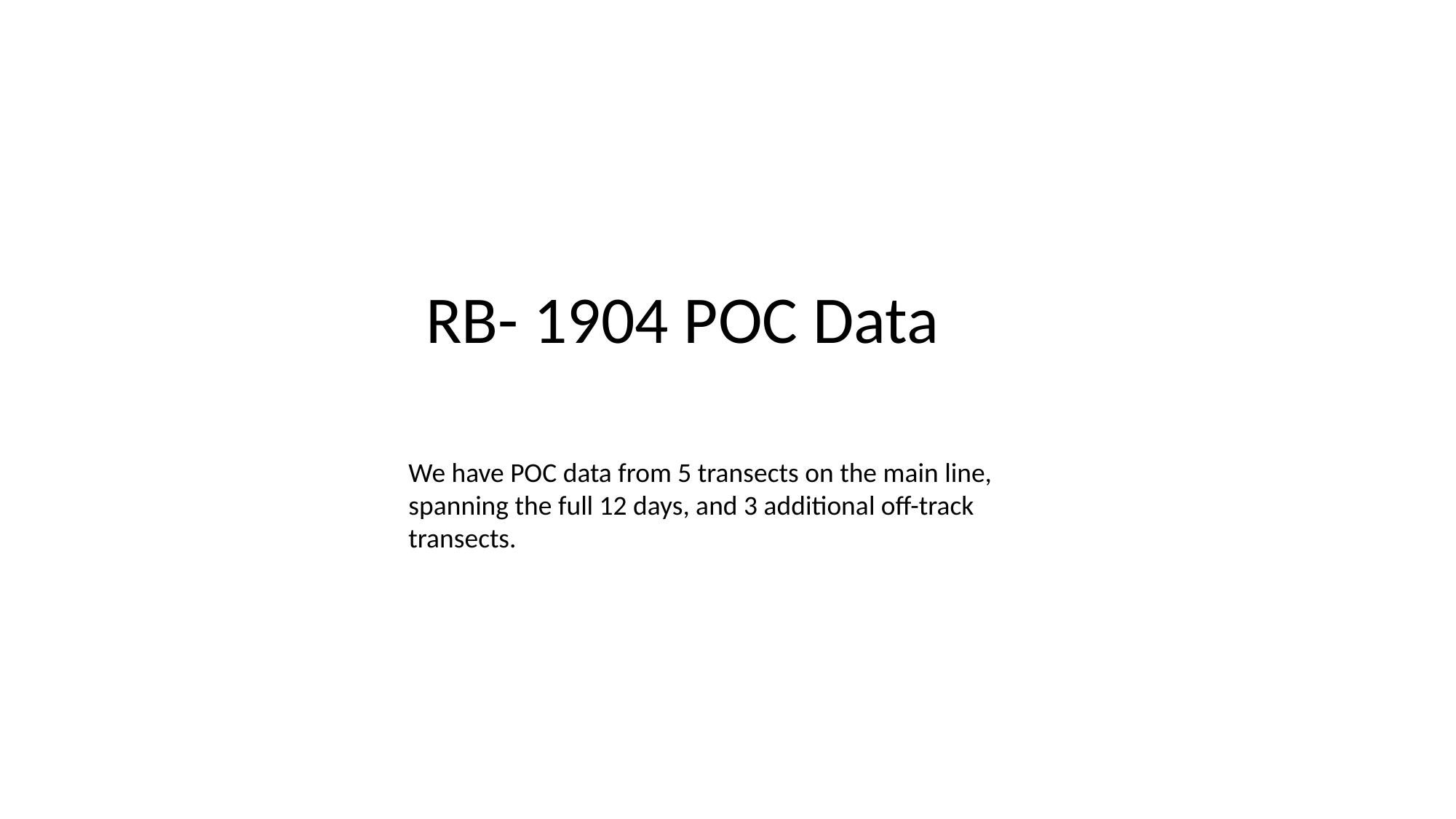

# RB- 1904 POC Data
We have POC data from 5 transects on the main line, spanning the full 12 days, and 3 additional off-track transects.